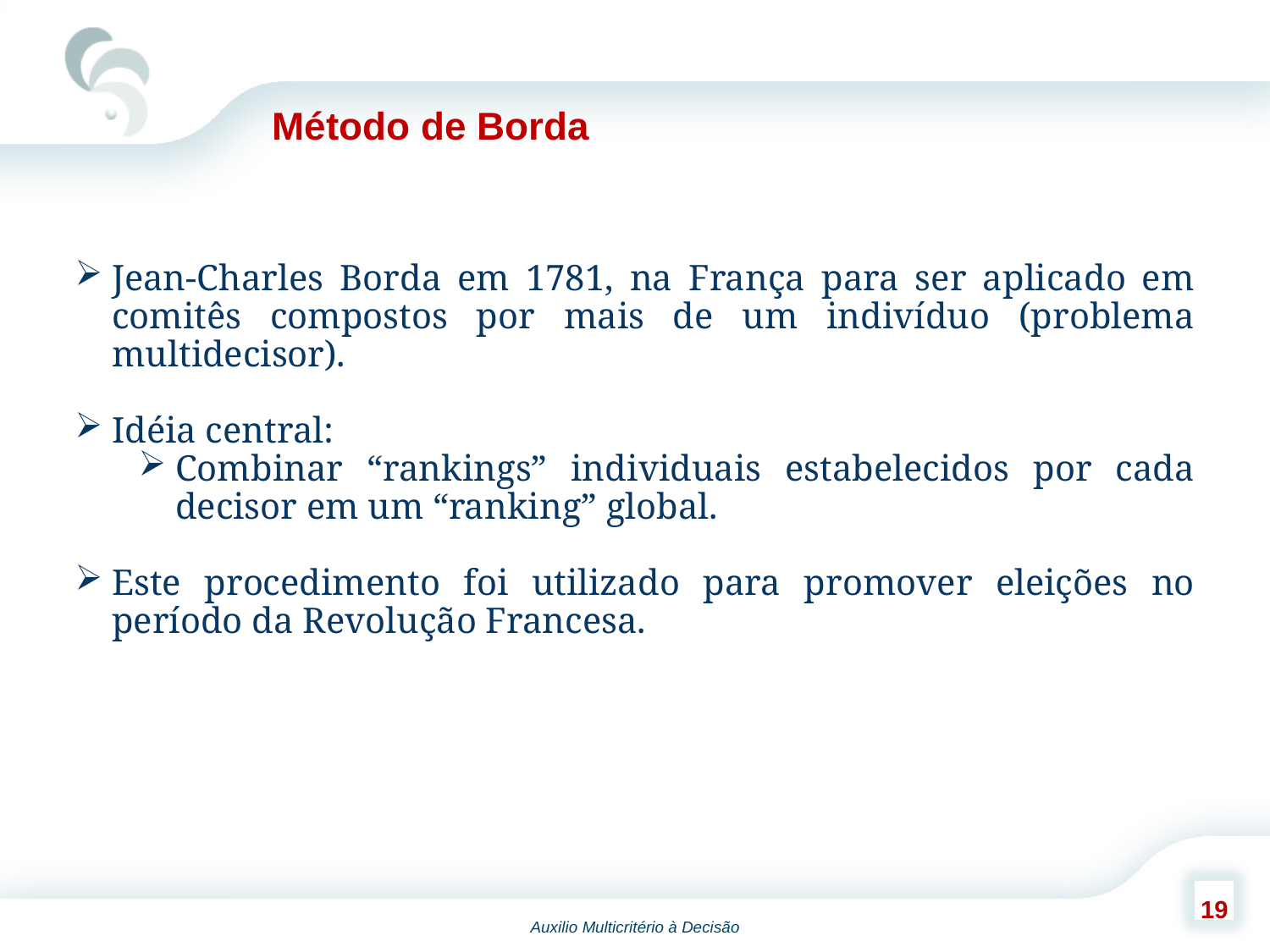

Método de Borda
Jean-Charles Borda em 1781, na França para ser aplicado em comitês compostos por mais de um indivíduo (problema multidecisor).

Idéia central:
Combinar “rankings” individuais estabelecidos por cada decisor em um “ranking” global.

Este procedimento foi utilizado para promover eleições no período da Revolução Francesa.